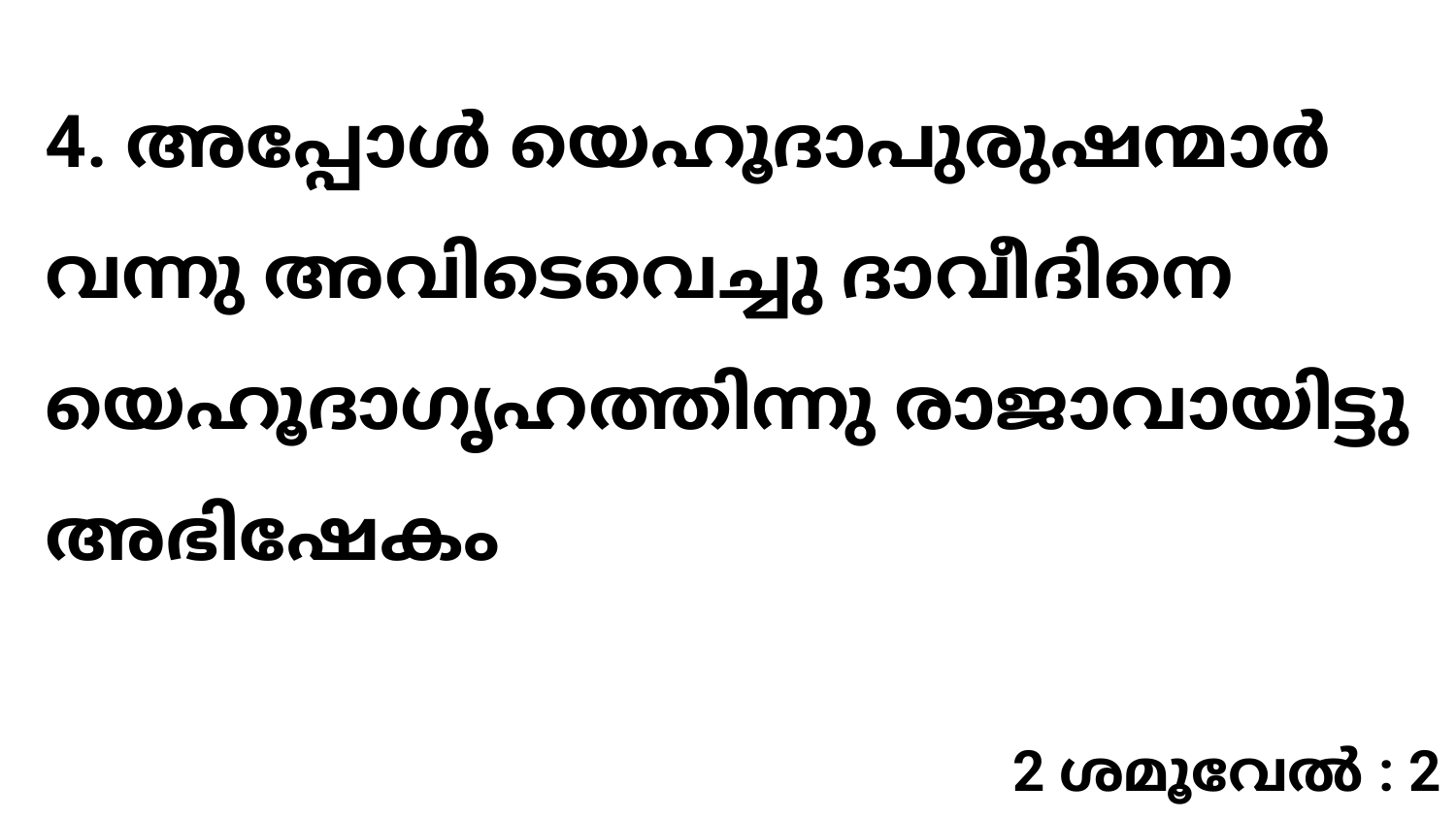

4. അപ്പോൾ യെഹൂദാപുരുഷന്മാർ വന്നു അവിടെവെച്ചു ദാവീദിനെ യെഹൂദാഗൃഹത്തിന്നു രാജാവായിട്ടു അഭിഷേകം
2 ശമൂവേൽ : 2